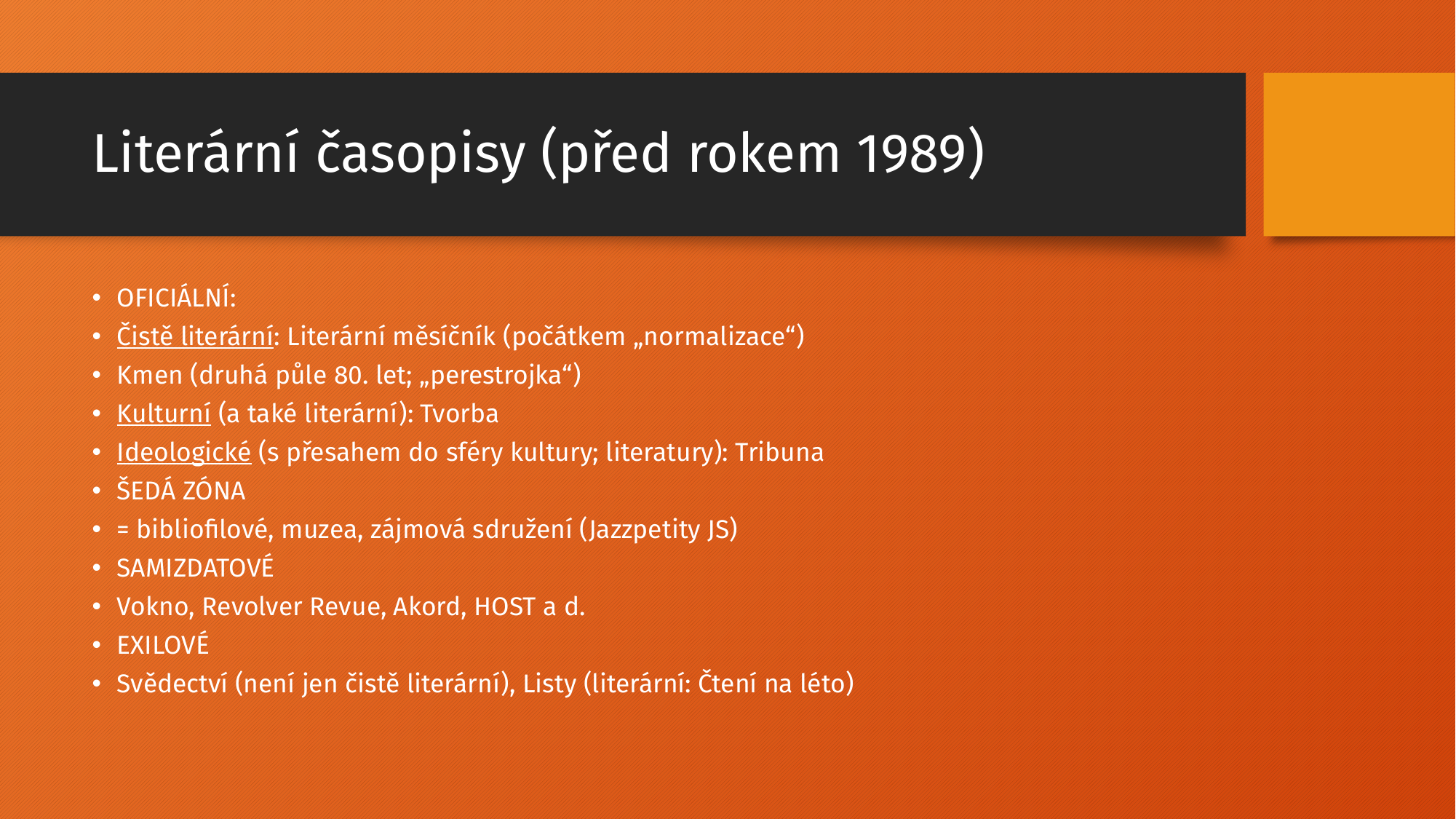

# Literární časopisy (před rokem 1989)
OFICIÁLNÍ:
Čistě literární: Literární měsíčník (počátkem „normalizace“)
Kmen (druhá půle 80. let; „perestrojka“)
Kulturní (a také literární): Tvorba
Ideologické (s přesahem do sféry kultury; literatury): Tribuna
ŠEDÁ ZÓNA
= bibliofilové, muzea, zájmová sdružení (Jazzpetity JS)
SAMIZDATOVÉ
Vokno, Revolver Revue, Akord, HOST a d.
EXILOVÉ
Svědectví (není jen čistě literární), Listy (literární: Čtení na léto)